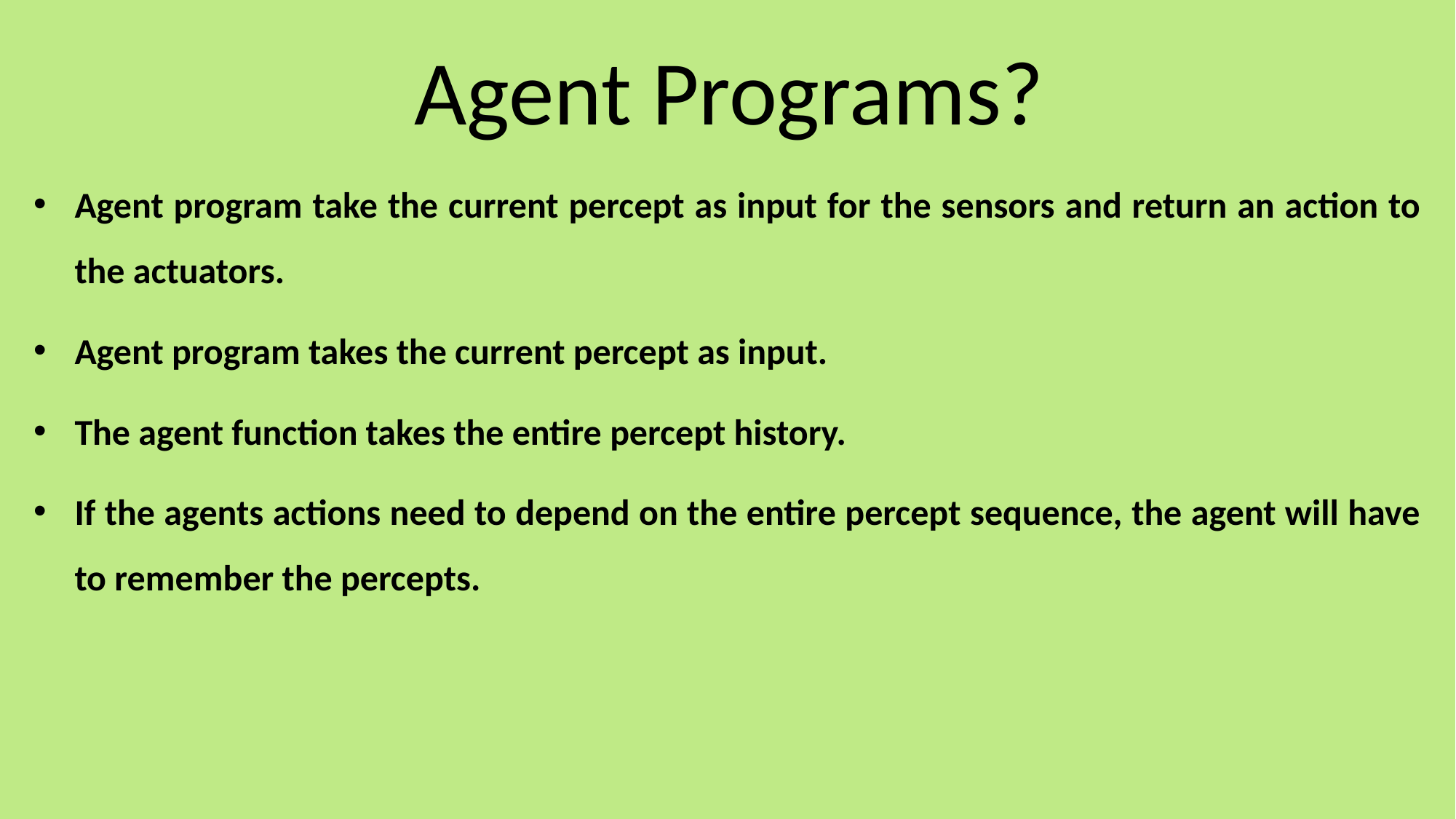

# Agent Programs?
Agent program take the current percept as input for the sensors and return an action to the actuators.
Agent program takes the current percept as input.
The agent function takes the entire percept history.
If the agents actions need to depend on the entire percept sequence, the agent will have to remember the percepts.